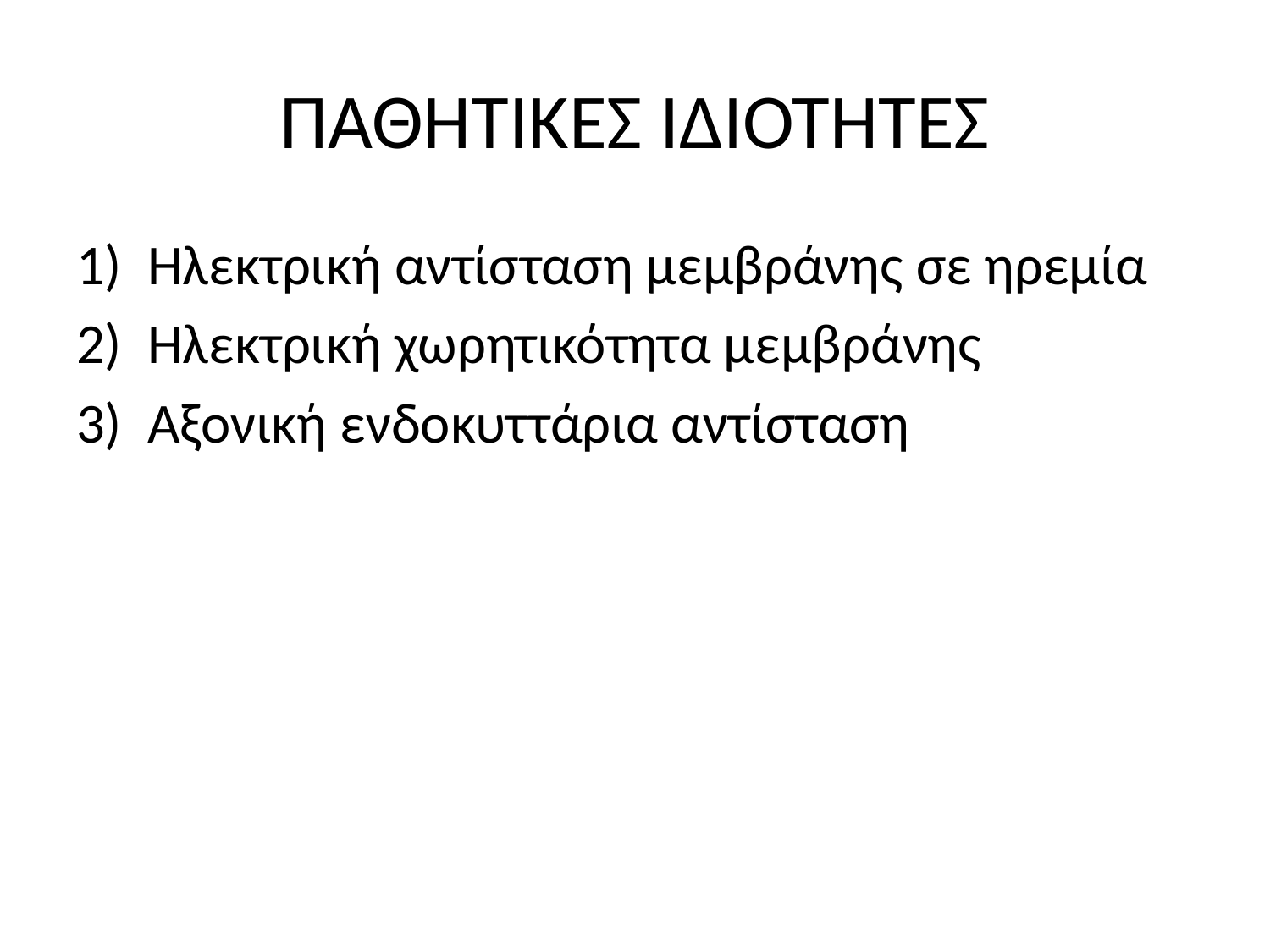

# ΠΑΘΗΤΙΚΕΣ ΙΔΙΟΤΗΤΕΣ
Ηλεκτρική αντίσταση μεμβράνης σε ηρεμία
Ηλεκτρική χωρητικότητα μεμβράνης
Αξονική ενδοκυττάρια αντίσταση